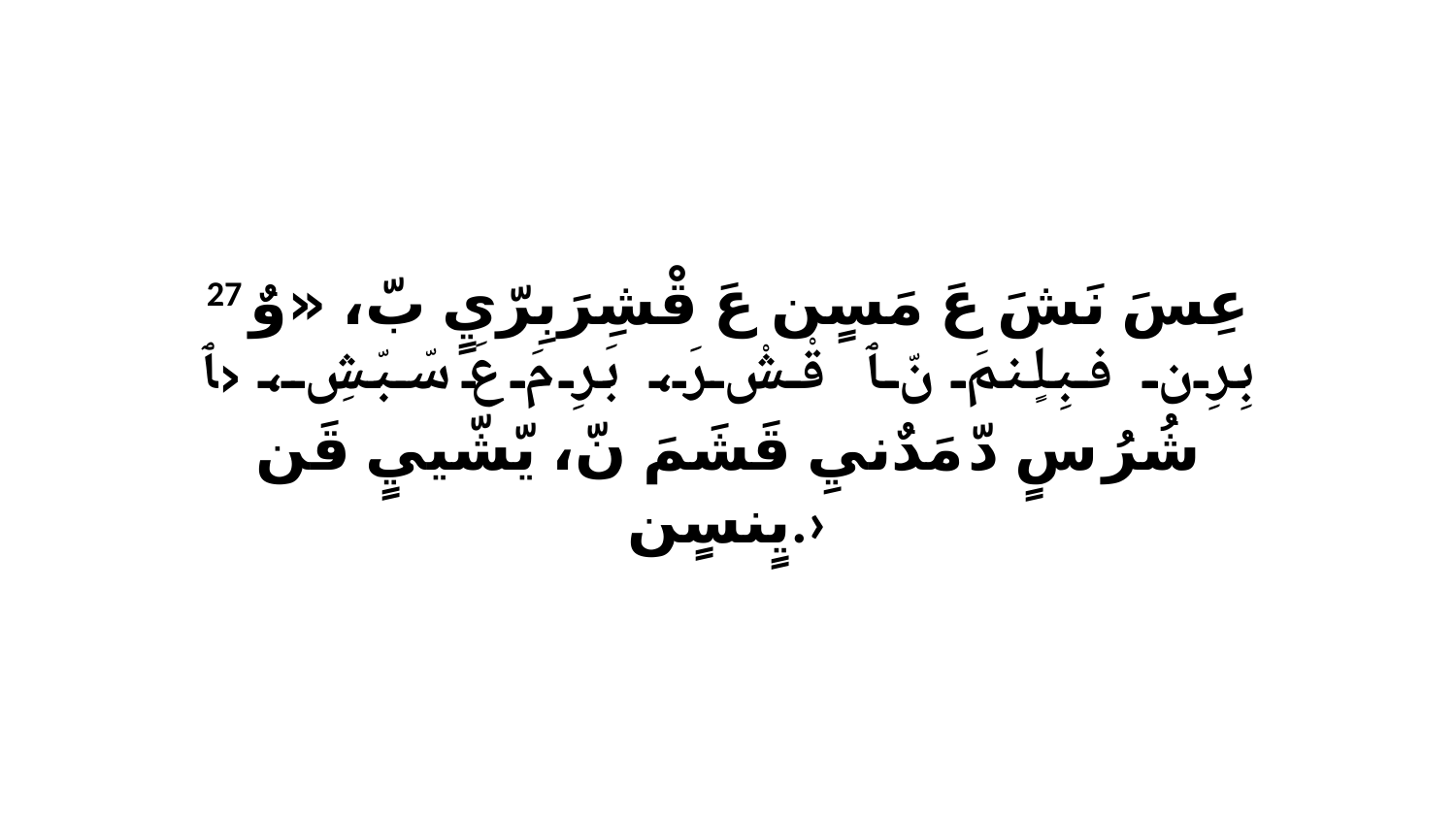

27 عِسَ نَشَ عَ مَسٍن عَ قْشِرَبِرّيٍ بّ، «وٌ بِرِن فبِلٍنمَ نّ ﭑ قْشْ رَ، بَرِ مَ عَ سّبّشِ، ‹ﭑ شُرُ سٍ دّ مَدٌنيِ قَشَمَ نّ، يّشّييٍ قَن يٍنسٍن.›